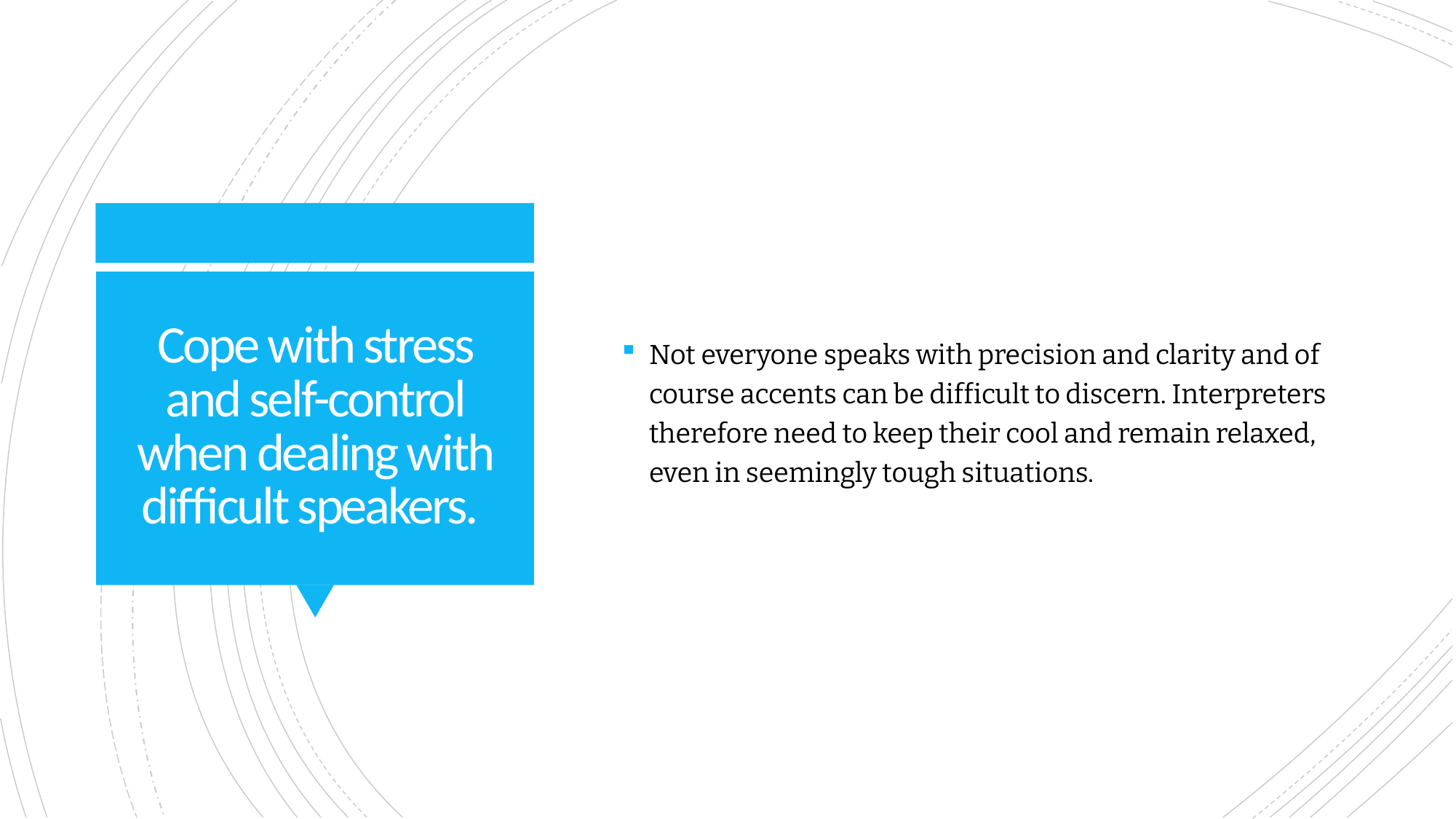

Not everyone speaks with precision and clarity and of course accents can be difficult to discern. Interpreters therefore need to keep their cool and remain relaxed, even in seemingly tough situations.
# Cope with stress and self-control when dealing with difficult speakers.